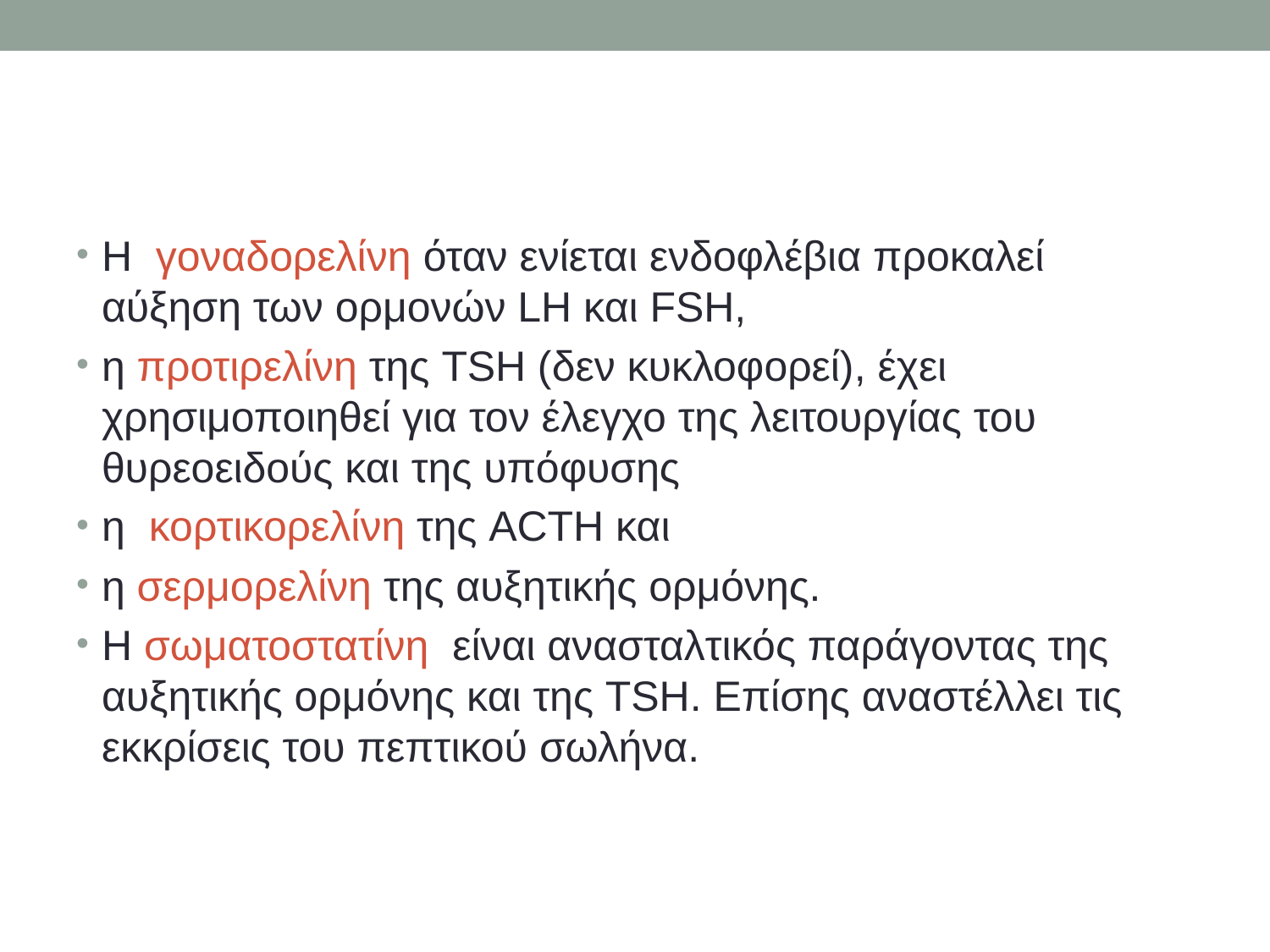

#
H  γοναδορελίνη όταν ενίεται ενδοφλέβια προκαλεί αύξηση των ορμονών LH και FSH,
η προτιρελίνη της TSH (δεν κυκλοφορεί), έχει χρησιμοποιηθεί για τον έλεγχο της λειτουργίας του θυρεοειδούς και της υπόφυσης
η  κορτικορελίνη της ACTH και
η σερμορελίνη της αυξητικής ορμόνης.
Η σωματοστατίνη  είναι ανασταλτικός παράγοντας της αυξητικής ορμόνης και της TSH. Eπίσης αναστέλλει τις εκκρίσεις του πεπτικού σωλήνα.